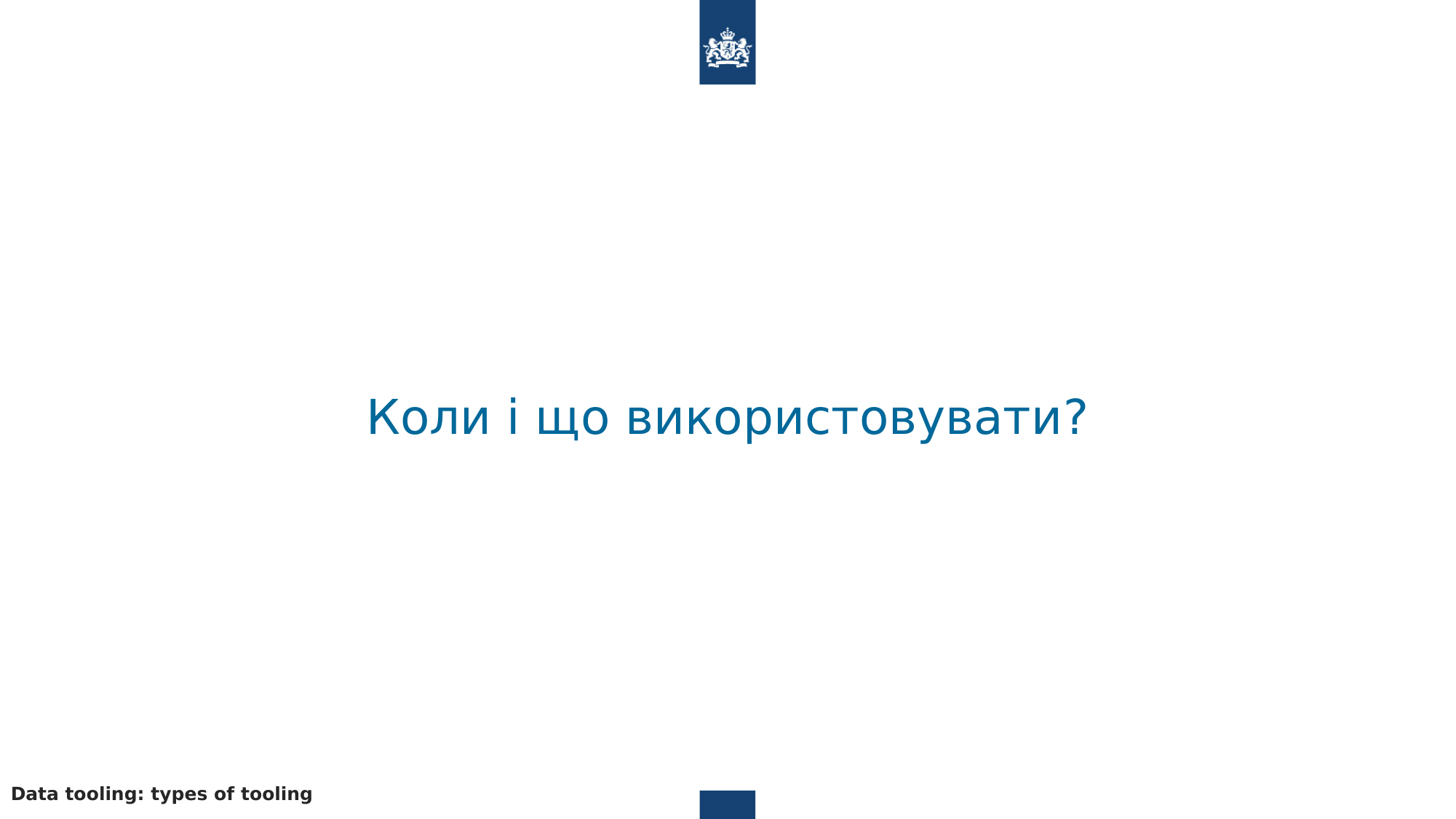

# Коли і що використовувати?
Data tooling: types of tooling